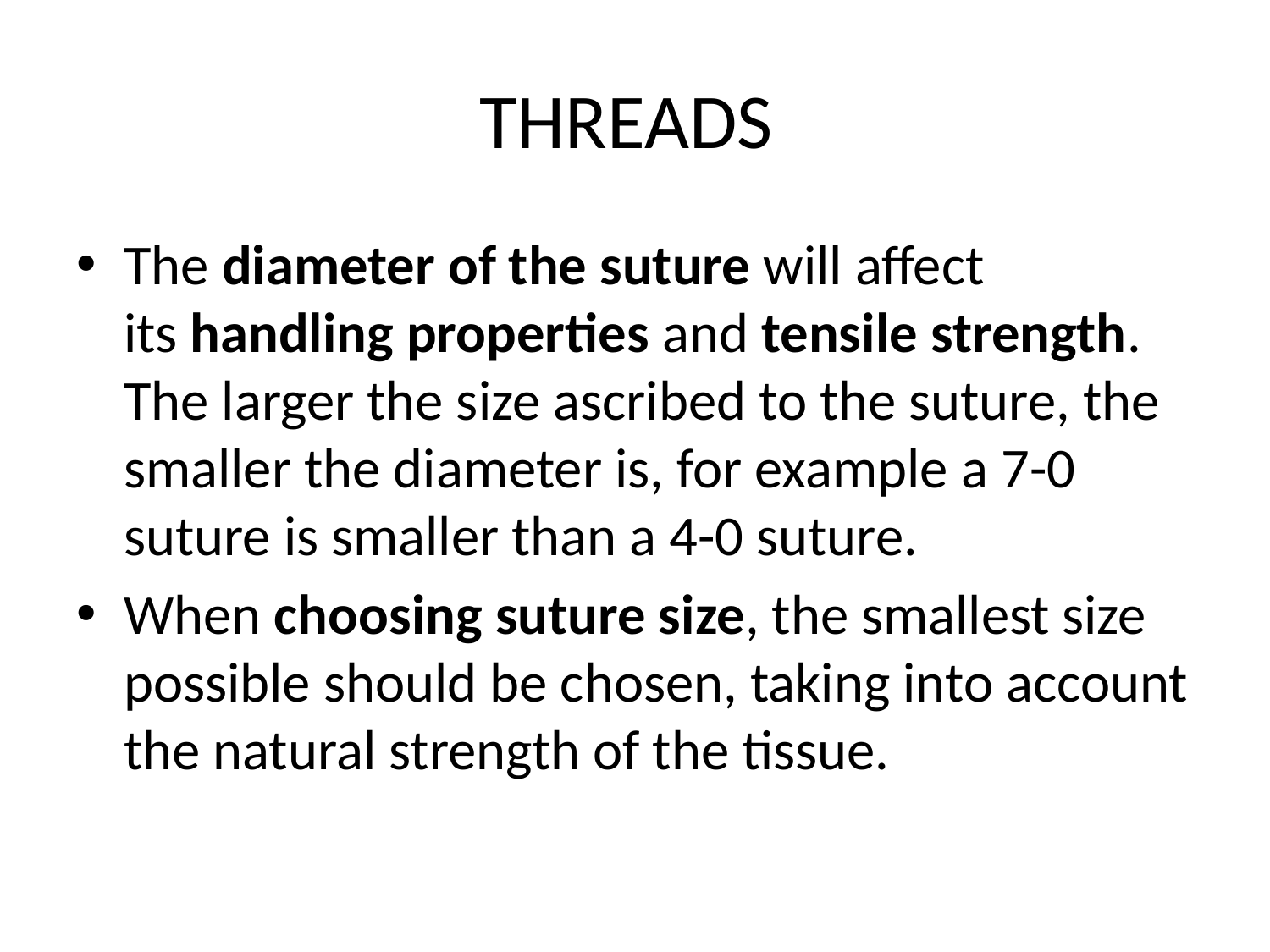

# THREADS
The diameter of the suture will affect its handling properties and tensile strength. The larger the size ascribed to the suture, the smaller the diameter is, for example a 7-0 suture is smaller than a 4-0 suture.
When choosing suture size, the smallest size possible should be chosen, taking into account the natural strength of the tissue.